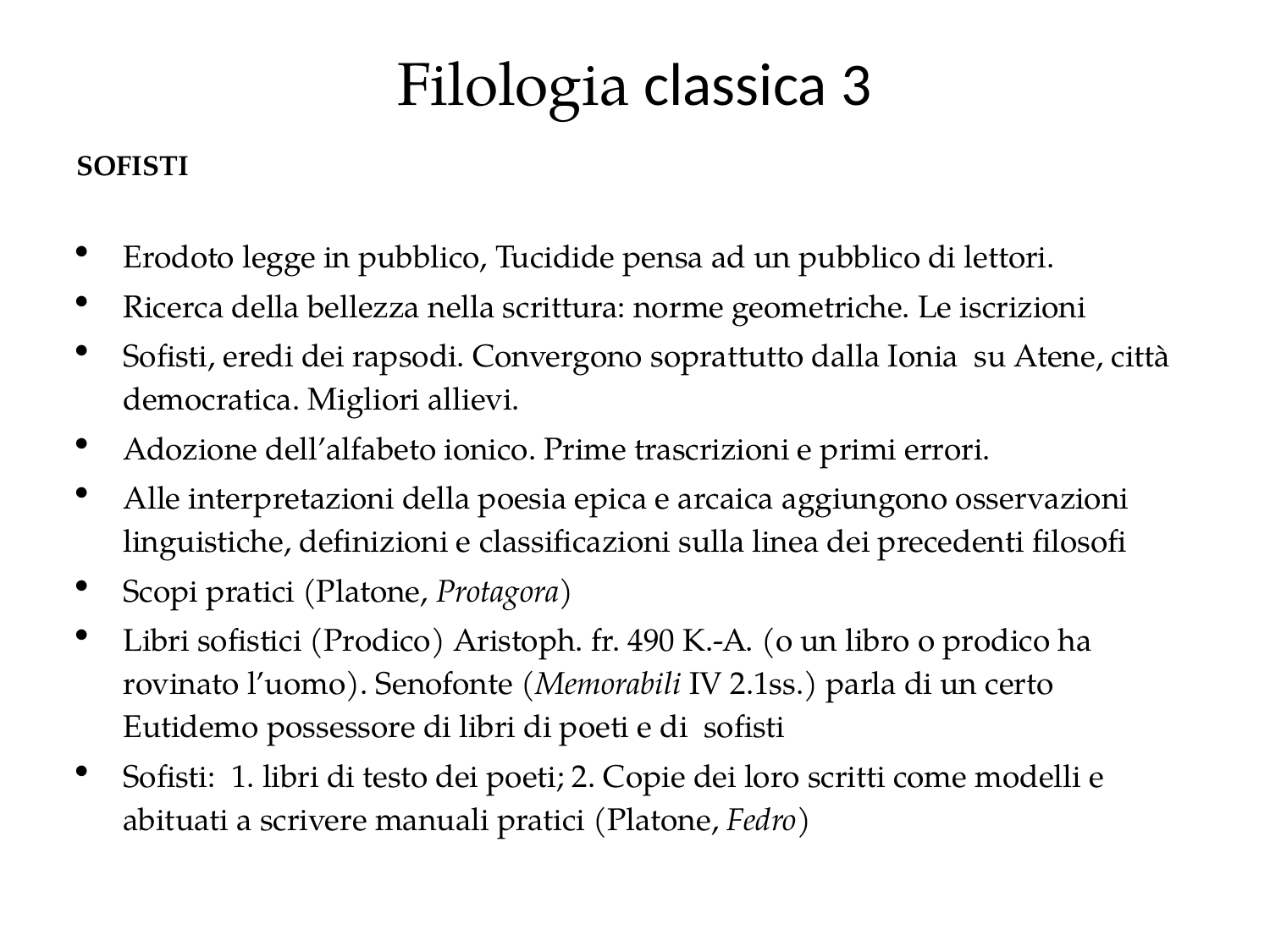

# Filologia classica 3
SOFISTI

Erodoto legge in pubblico, Tucidide pensa ad un pubblico di lettori.
Ricerca della bellezza nella scrittura: norme geometriche. Le iscrizioni
Sofisti, eredi dei rapsodi. Convergono soprattutto dalla Ionia  su Atene, città democratica. Migliori allievi.
Adozione dell’alfabeto ionico. Prime trascrizioni e primi errori.
Alle interpretazioni della poesia epica e arcaica aggiungono osservazioni linguistiche, definizioni e classificazioni sulla linea dei precedenti filosofi
Scopi pratici (Platone, Protagora)
Libri sofistici (Prodico) Aristoph. fr. 490 K.-A. (o un libro o prodico ha rovinato l’uomo). Senofonte (Memorabili IV 2.1ss.) parla di un certo Eutidemo possessore di libri di poeti e di  sofisti
Sofisti:  1. libri di testo dei poeti; 2. Copie dei loro scritti come modelli e abituati a scrivere manuali pratici (Platone, Fedro)